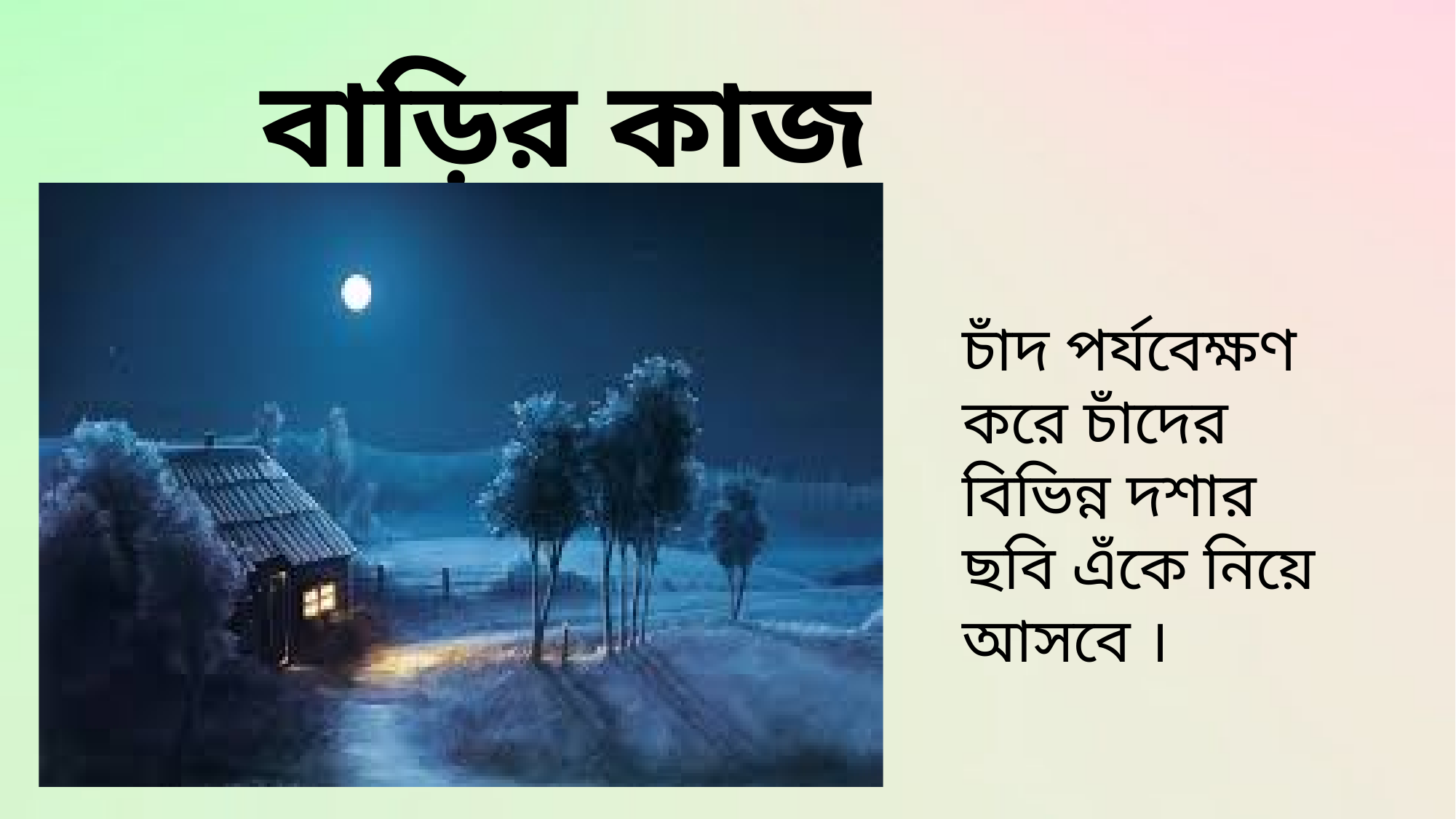

বাড়ির কাজ

চাঁদ পর্যবেক্ষণ করে চাঁদের বিভিন্ন দশার ছবি এঁকে নিয়ে আসবে ।